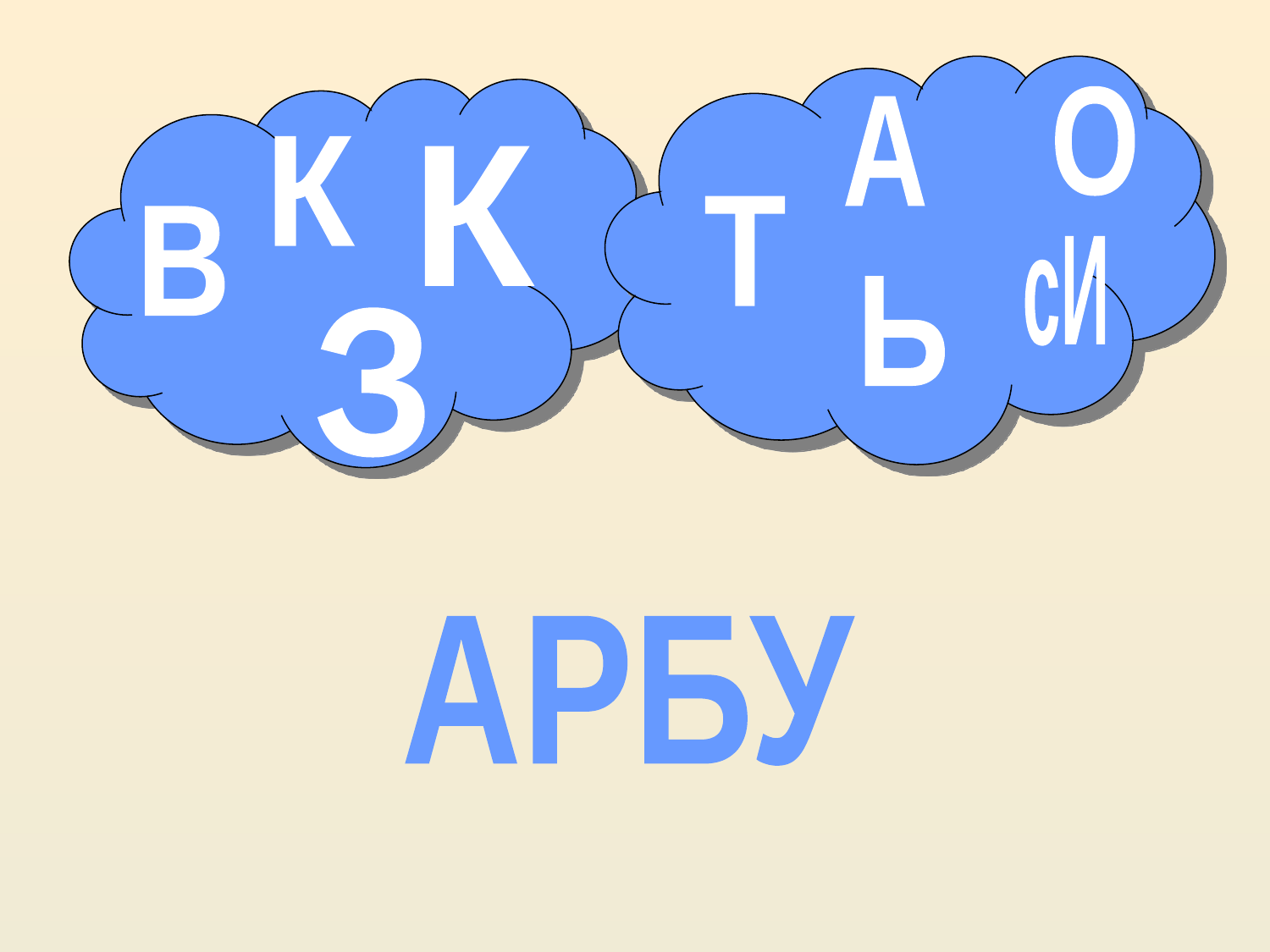

О
А
К
К
Т
В
сИ
Ь
З
АРБУ